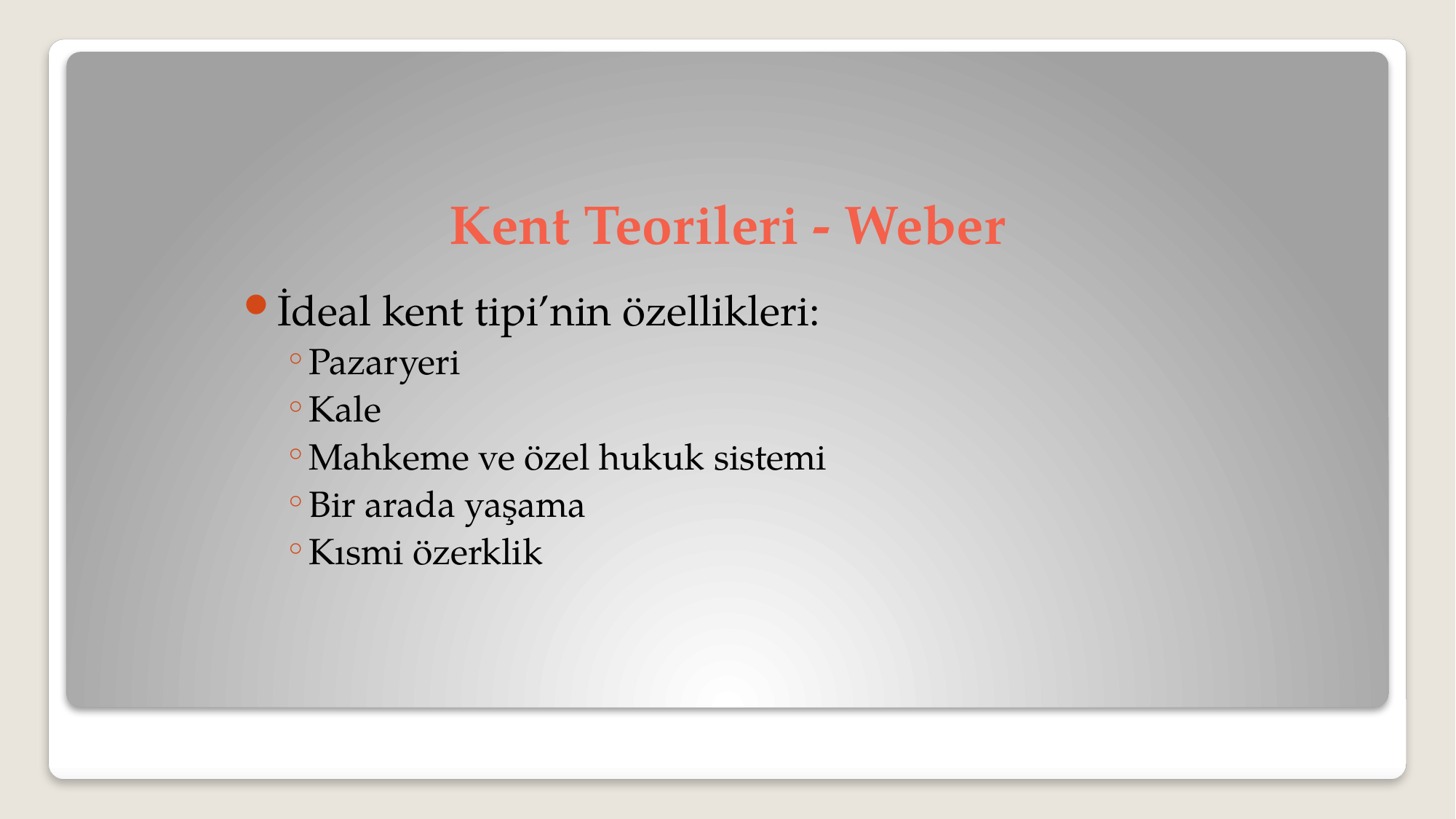

# Kent Teorileri - Weber

İdeal kent tipi’nin özellikleri:
Pazaryeri
Kale
Mahkeme ve özel hukuk sistemi
Bir arada yaşama
Kısmi özerklik